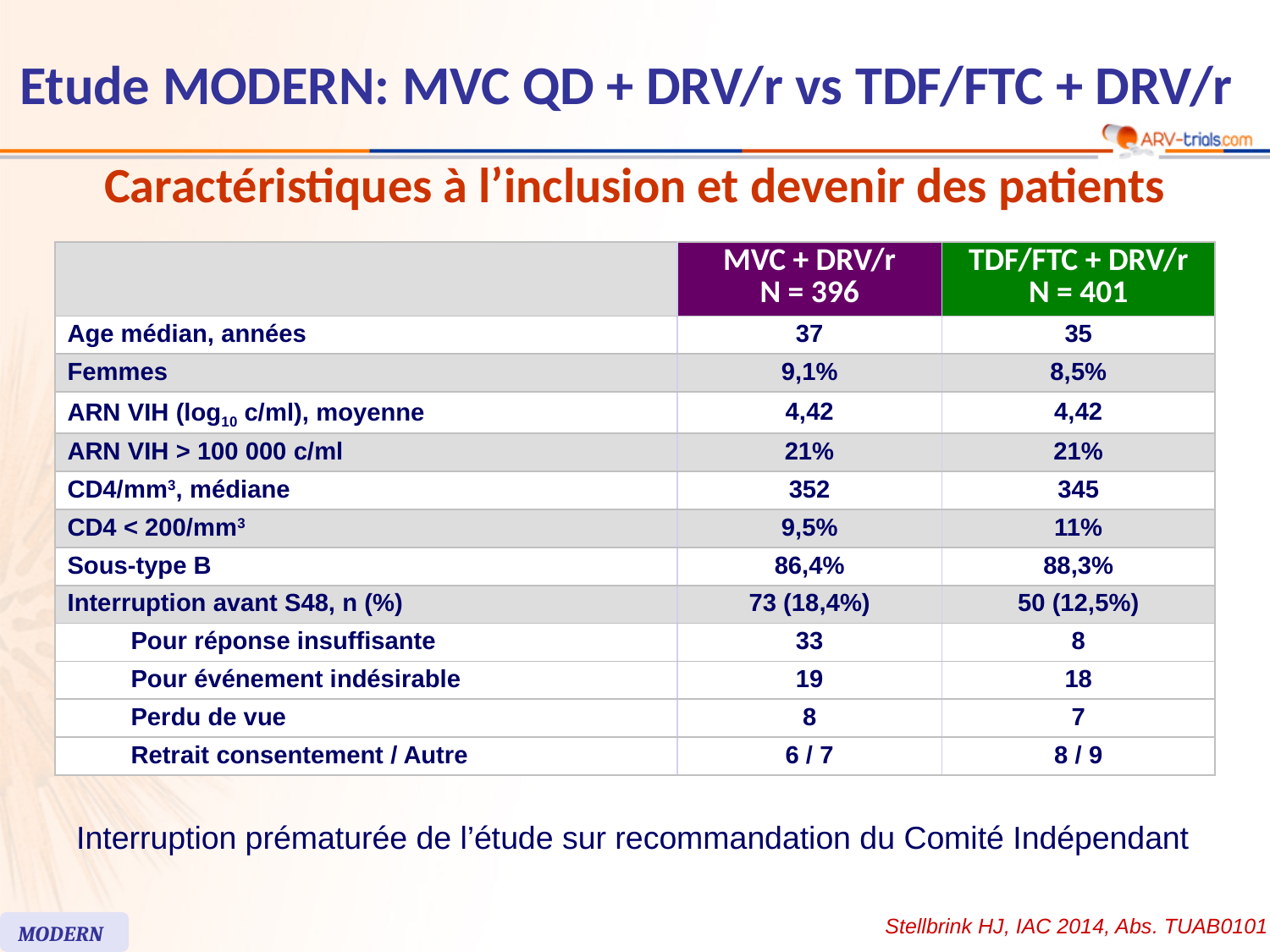

# Etude MODERN: MVC QD + DRV/r vs TDF/FTC + DRV/r
Caractéristiques à l’inclusion et devenir des patients
|  | MVC + DRV/r N = 396 | TDF/FTC + DRV/r N = 401 |
| --- | --- | --- |
| Age médian, années | 37 | 35 |
| Femmes | 9,1% | 8,5% |
| ARN VIH (log10 c/ml), moyenne | 4,42 | 4,42 |
| ARN VIH > 100 000 c/ml | 21% | 21% |
| CD4/mm3, médiane | 352 | 345 |
| CD4 < 200/mm3 | 9,5% | 11% |
| Sous-type B | 86,4% | 88,3% |
| Interruption avant S48, n (%) | 73 (18,4%) | 50 (12,5%) |
| Pour réponse insuffisante | 33 | 8 |
| Pour événement indésirable | 19 | 18 |
| Perdu de vue | 8 | 7 |
| Retrait consentement / Autre | 6 / 7 | 8 / 9 |
 Interruption prématurée de l’étude sur recommandation du Comité Indépendant
Stellbrink HJ, IAC 2014, Abs. TUAB0101

MODERN